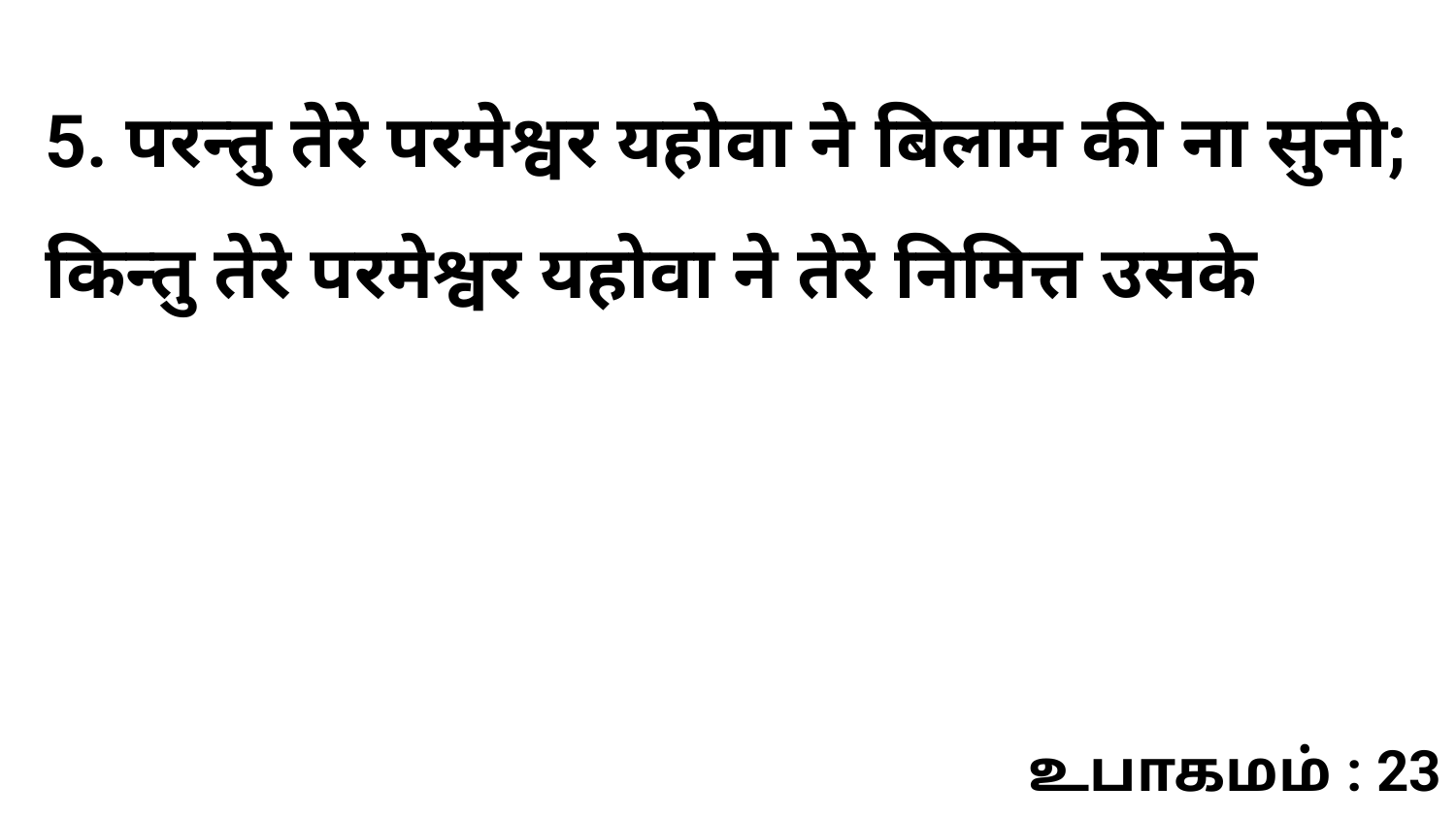

5. परन्तु तेरे परमेश्वर यहोवा ने बिलाम की ना सुनी; किन्तु तेरे परमेश्वर यहोवा ने तेरे निमित्त उसके
உபாகமம் : 23